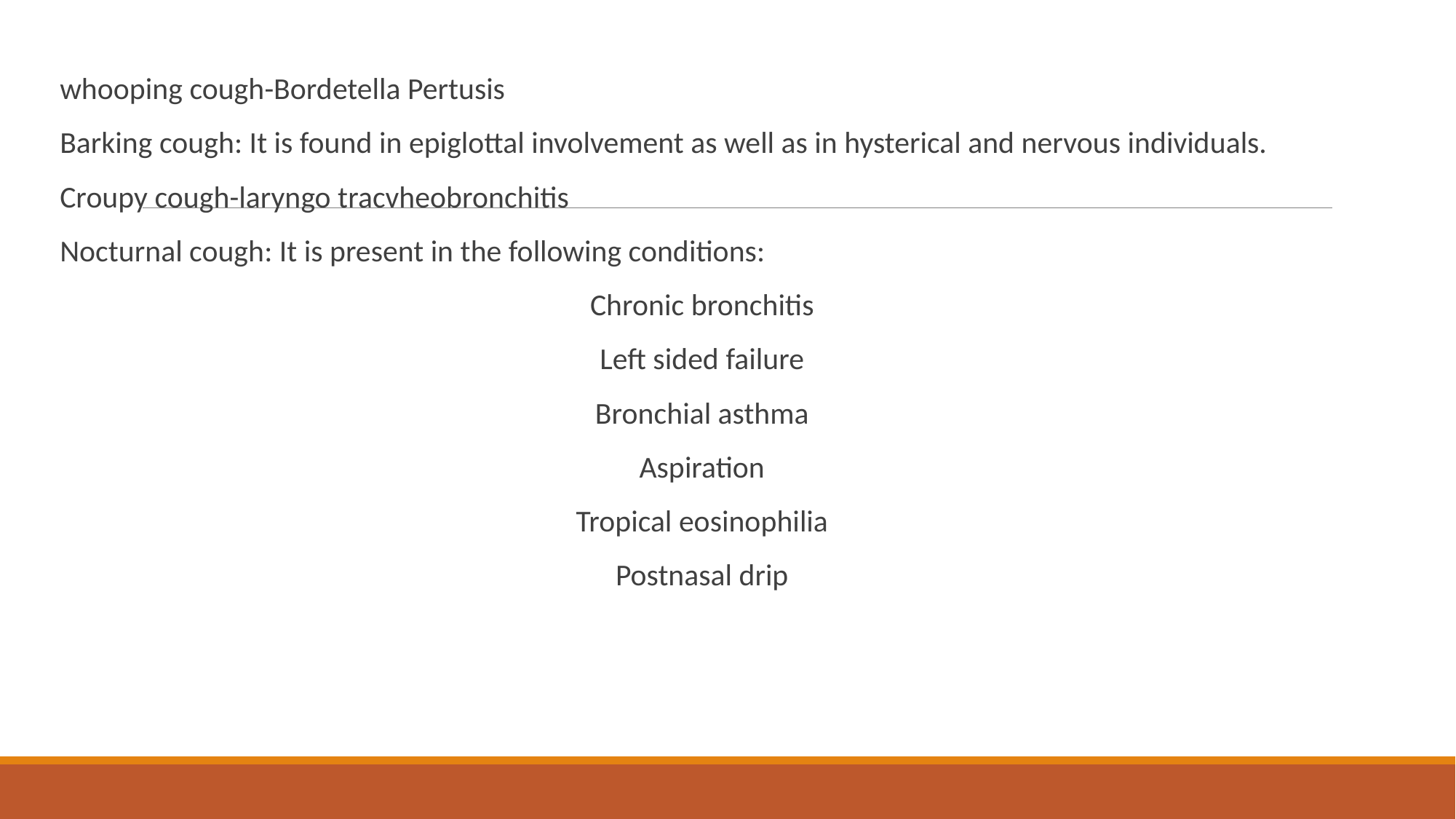

whooping cough-Bordetella Pertusis
Barking cough: It is found in epiglottal involvement as well as in hysterical and nervous individuals.
Croupy cough-laryngo tracvheobronchitis
Nocturnal cough: It is present in the following conditions:
Chronic bronchitis
Left sided failure
Bronchial asthma
Aspiration
Tropical eosinophilia
Postnasal drip